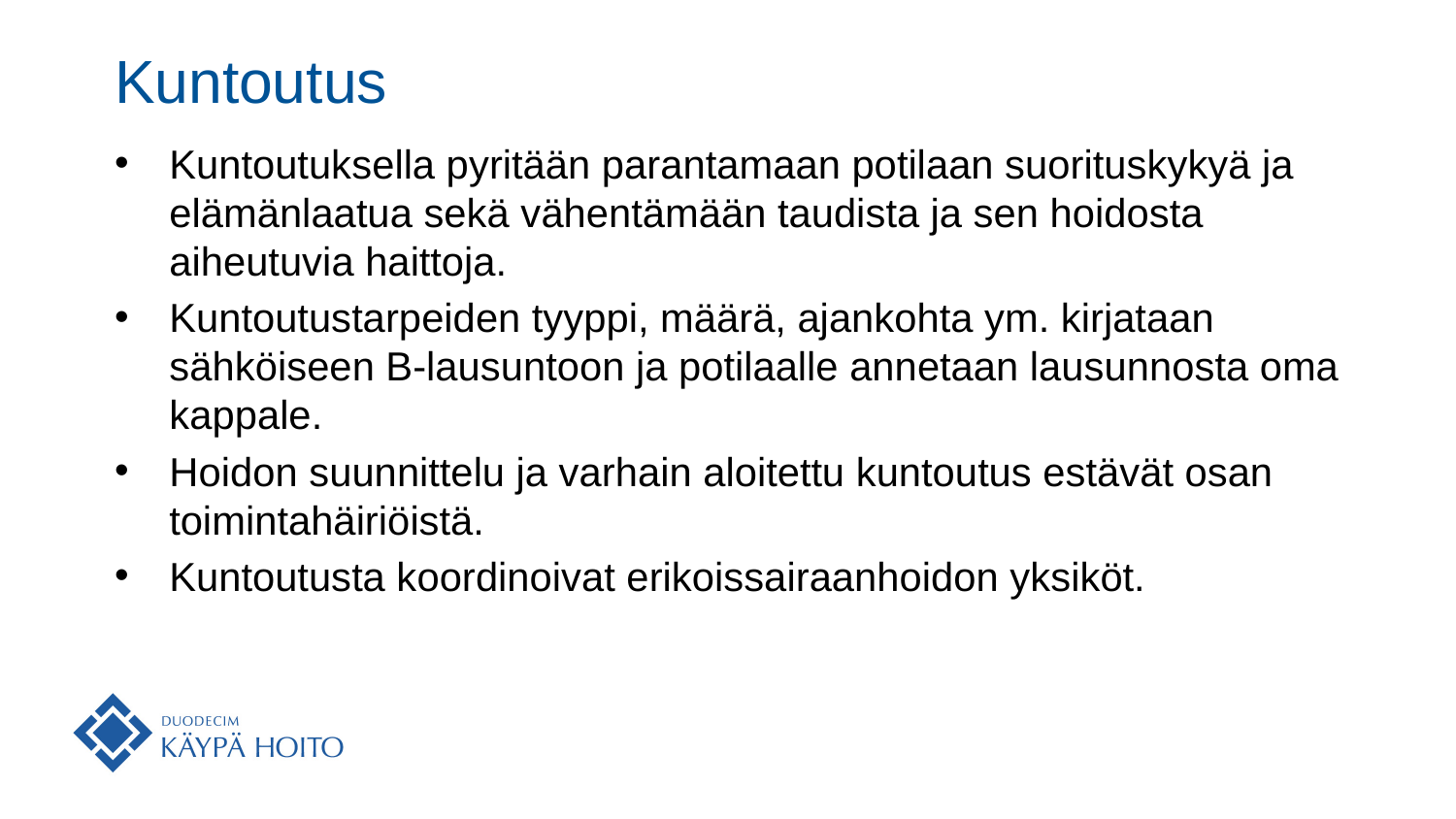

# Kuntoutus
Kuntoutuksella pyritään parantamaan potilaan suorituskykyä ja elämänlaatua sekä vähentämään taudista ja sen hoidosta aiheutuvia haittoja.
Kuntoutustarpeiden tyyppi, määrä, ajankohta ym. kirjataan sähköiseen B-lausuntoon ja potilaalle annetaan lausunnosta oma kappale.
Hoidon suunnittelu ja varhain aloitettu kuntoutus estävät osan toimintahäiriöistä.
Kuntoutusta koordinoivat erikoissairaanhoidon yksiköt.